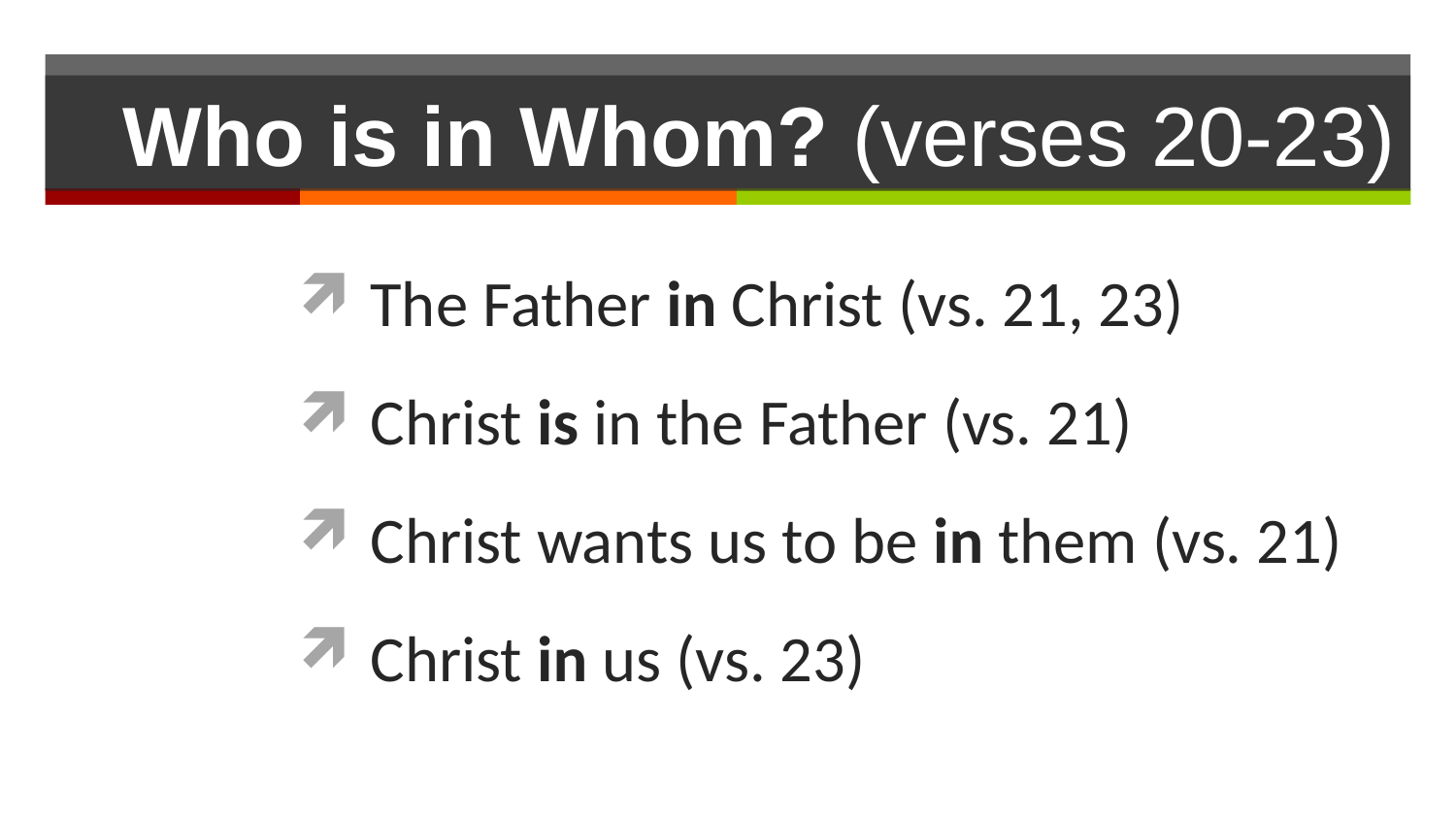

# Who is in Whom? (verses 20-23)
The Father in Christ (vs. 21, 23)
Christ is in the Father (vs. 21)
Christ wants us to be in them (vs. 21)
Christ in us (vs. 23)